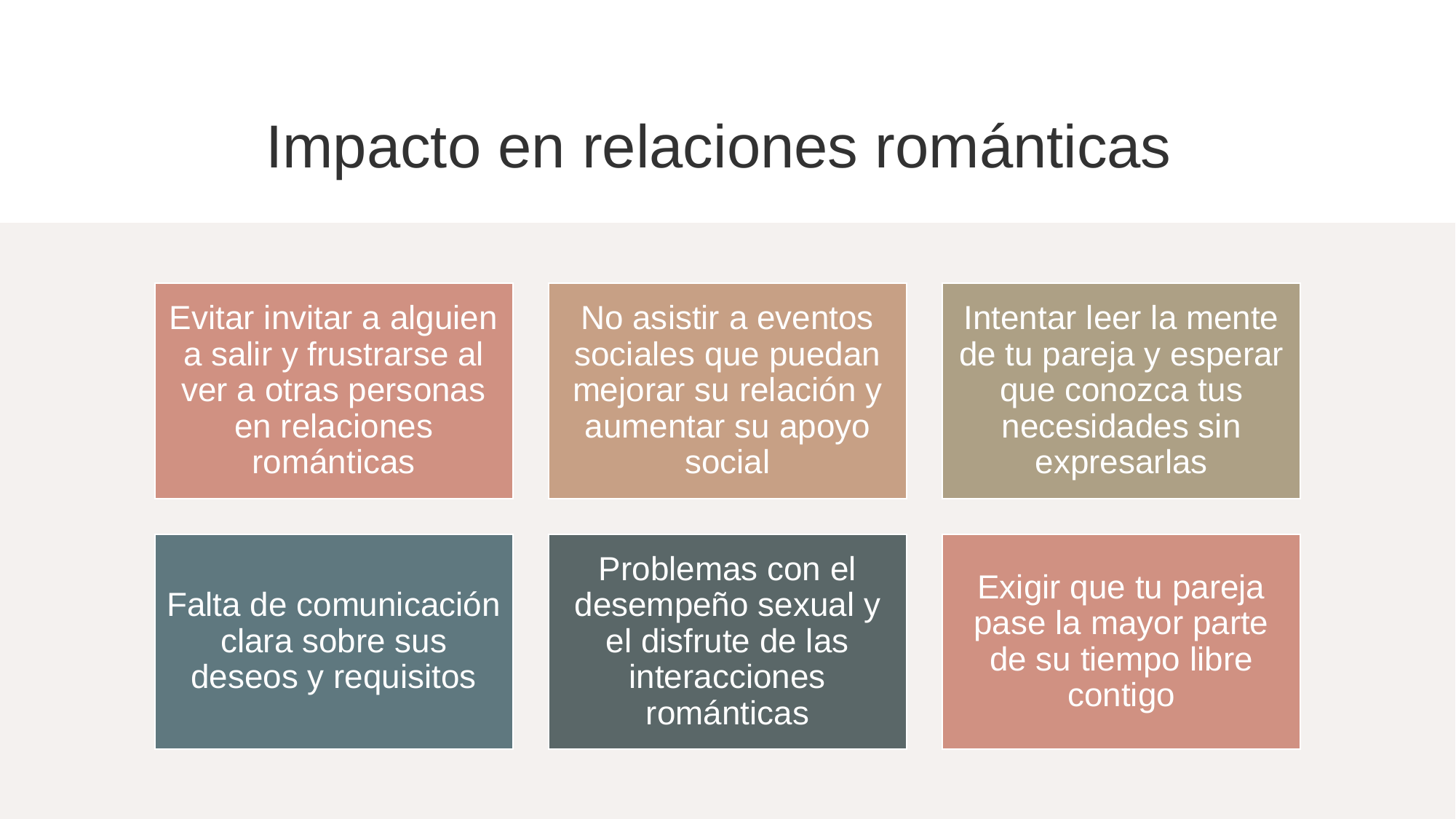

# Impacto en relaciones románticas

Evitar invitar a alguien a salir y frustrarse al ver a otras personas en relaciones románticas
No asistir a eventos sociales que puedan mejorar su relación y aumentar su apoyo social
Intentar leer la mente de tu pareja y esperar que conozca tus necesidades sin expresarlas
Falta de comunicación clara sobre sus deseos y requisitos
Problemas con el desempeño sexual y el disfrute de las interacciones románticas
Exigir que tu pareja pase la mayor parte de su tiempo libre contigo